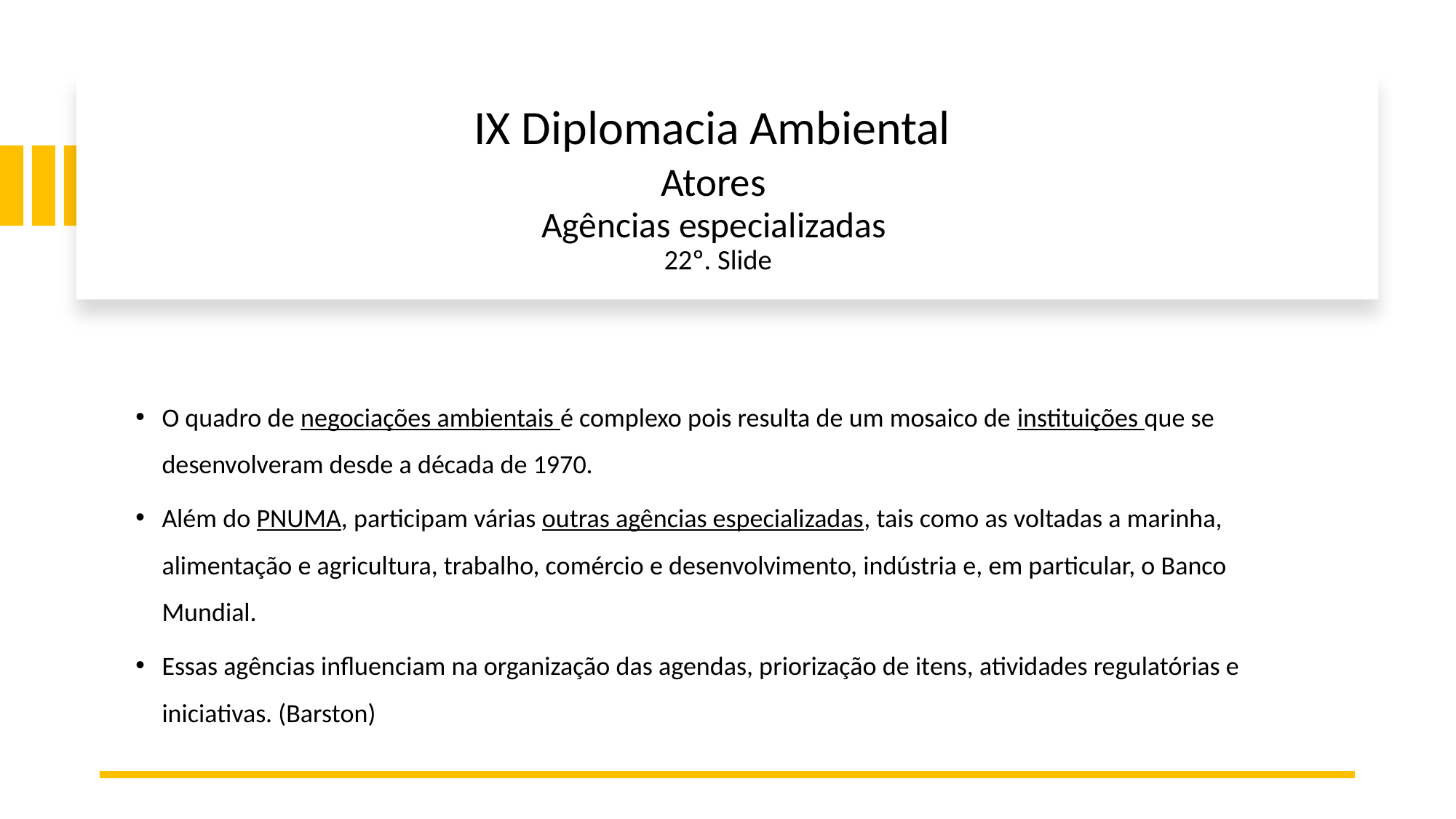

# IX Diplomacia Ambiental Atores Agências especializadas 22º. Slide

O quadro de negociações ambientais é complexo pois resulta de um mosaico de instituições que se desenvolveram desde a década de 1970.
Além do PNUMA, participam várias outras agências especializadas, tais como as voltadas a marinha, alimentação e agricultura, trabalho, comércio e desenvolvimento, indústria e, em particular, o Banco Mundial.
Essas agências influenciam na organização das agendas, priorização de itens, atividades regulatórias e iniciativas. (Barston)